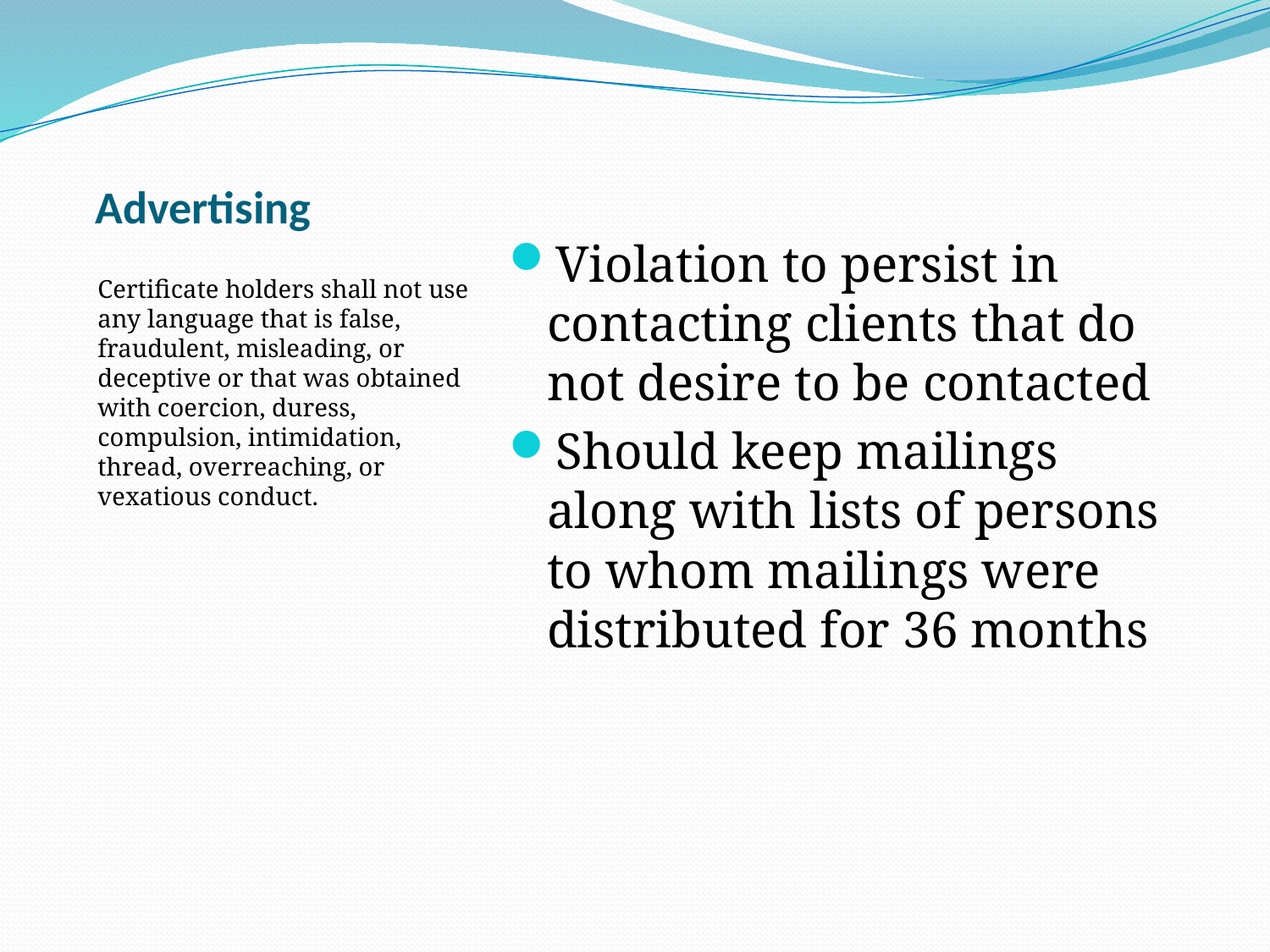

# Advertising

Certificate holders shall not use any language that is false, fraudulent, misleading, or deceptive or that was obtained with coercion, duress, compulsion, intimidation, thread, overreaching, or vexatious conduct.

Violation to persist in contacting clients that do not desire to be contacted
Should keep mailings along with lists of persons to whom mailings were distributed for 36 months